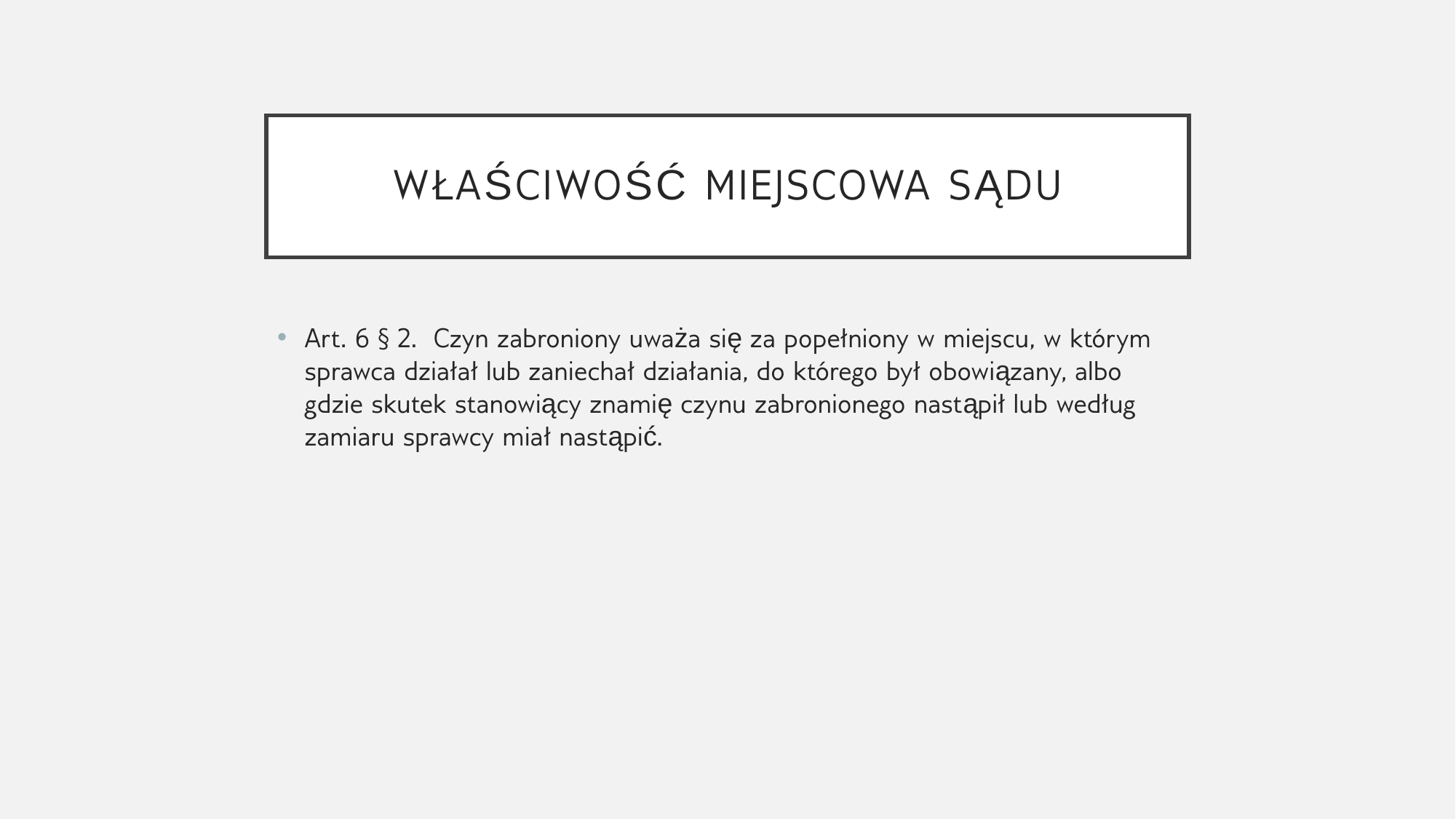

# Właściwość miejscowa sądu
Art. 6 § 2.  Czyn zabroniony uważa się za popełniony w miejscu, w którym sprawca działał lub zaniechał działania, do którego był obowiązany, albo gdzie skutek stanowiący znamię czynu zabronionego nastąpił lub według zamiaru sprawcy miał nastąpić.